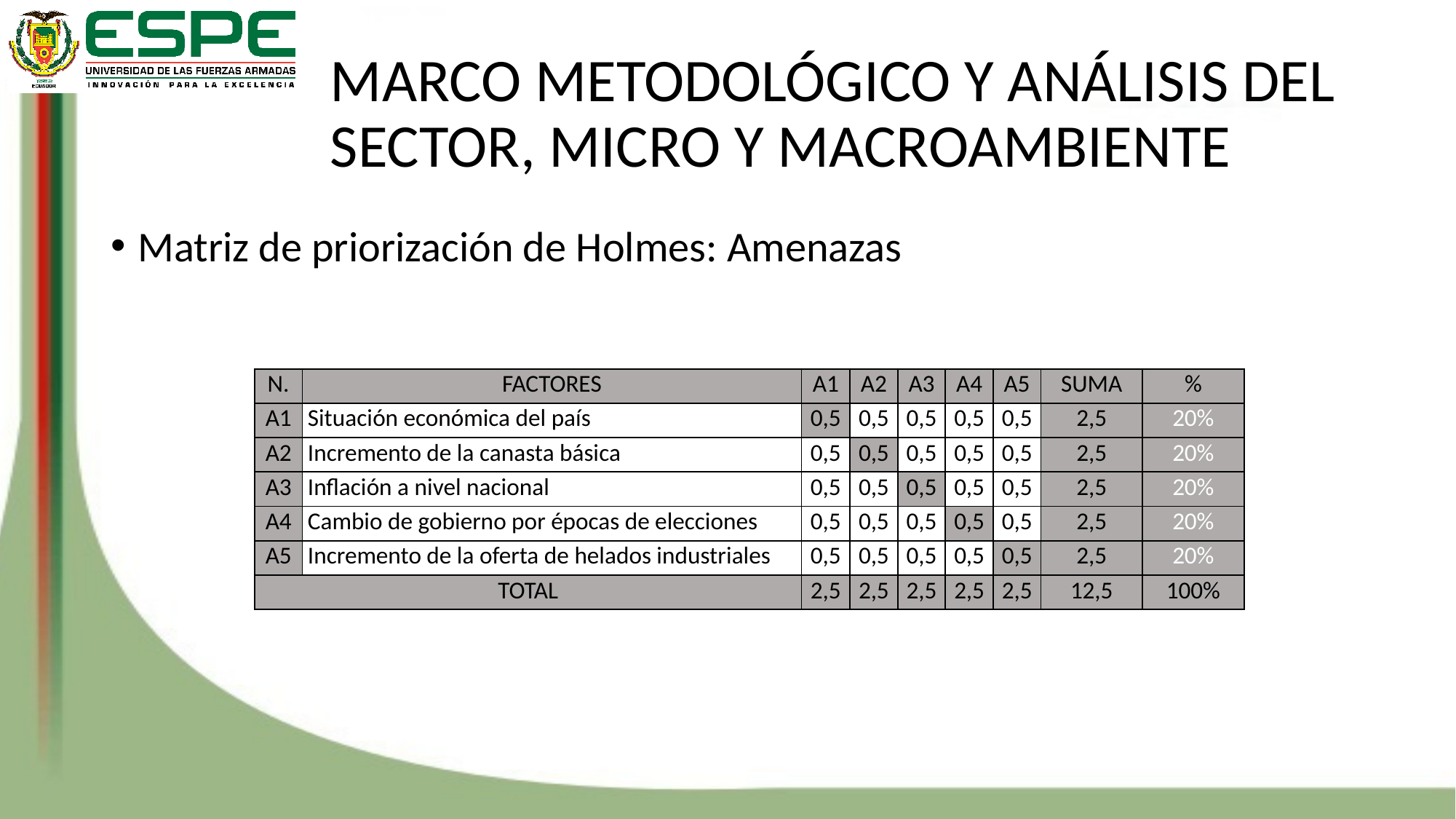

# MARCO METODOLÓGICO Y ANÁLISIS DEL SECTOR, MICRO Y MACROAMBIENTE
Matriz de priorización de Holmes: Amenazas
| N. | FACTORES | A1 | A2 | A3 | A4 | A5 | SUMA | % |
| --- | --- | --- | --- | --- | --- | --- | --- | --- |
| A1 | Situación económica del país | 0,5 | 0,5 | 0,5 | 0,5 | 0,5 | 2,5 | 20% |
| A2 | Incremento de la canasta básica | 0,5 | 0,5 | 0,5 | 0,5 | 0,5 | 2,5 | 20% |
| A3 | Inflación a nivel nacional | 0,5 | 0,5 | 0,5 | 0,5 | 0,5 | 2,5 | 20% |
| A4 | Cambio de gobierno por épocas de elecciones | 0,5 | 0,5 | 0,5 | 0,5 | 0,5 | 2,5 | 20% |
| A5 | Incremento de la oferta de helados industriales | 0,5 | 0,5 | 0,5 | 0,5 | 0,5 | 2,5 | 20% |
| TOTAL |  | 2,5 | 2,5 | 2,5 | 2,5 | 2,5 | 12,5 | 100% |